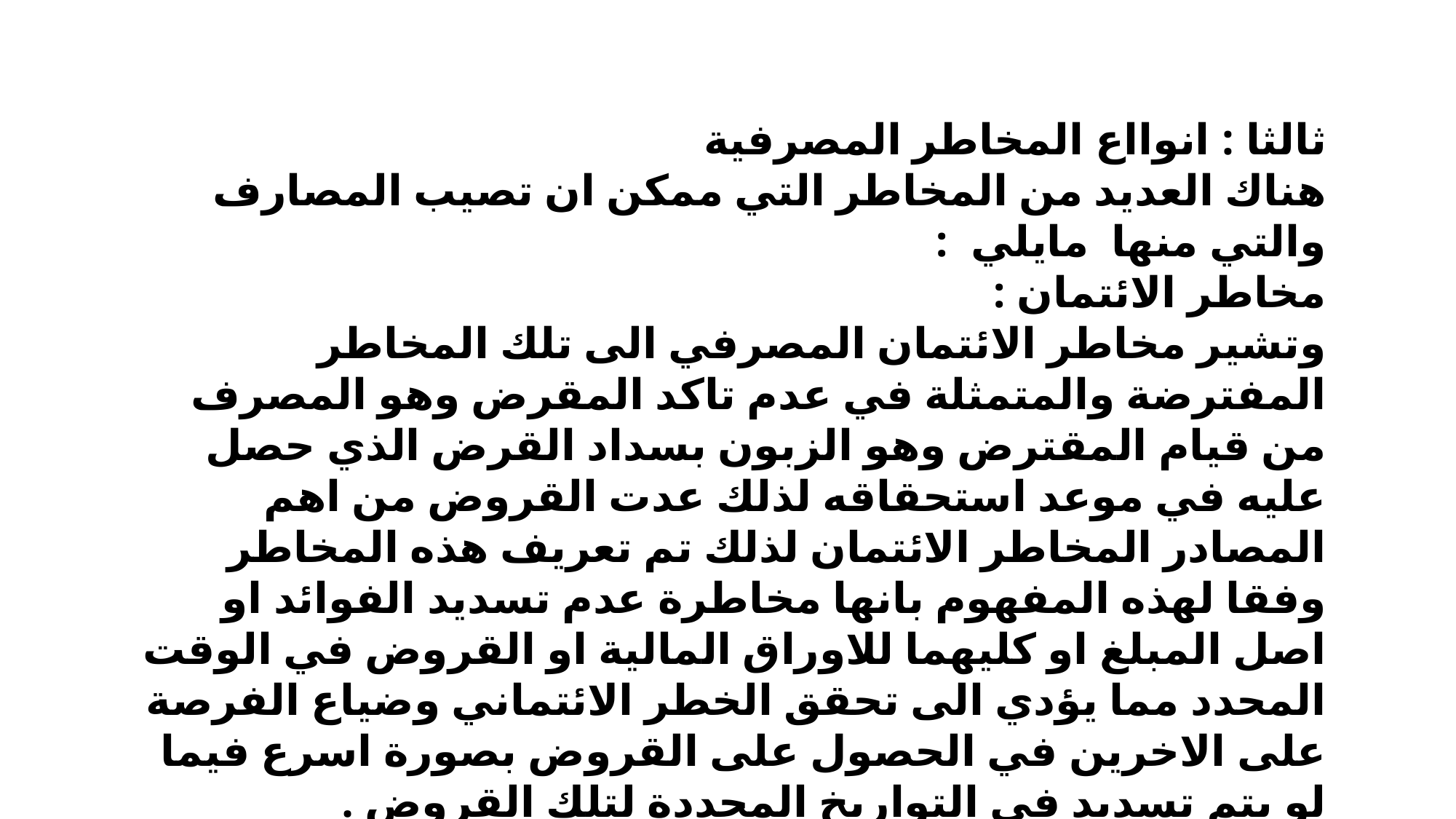

ثالثا : انوااع المخاطر المصرفية
هناك العديد من المخاطر التي ممكن ان تصيب المصارف والتي منها  مايلي  :
مخاطر الائتمان :
وتشير مخاطر الائتمان المصرفي الى تلك المخاطر المفترضة والمتمثلة في عدم تاكد المقرض وهو المصرف من قيام المقترض وهو الزبون بسداد القرض الذي حصل عليه في موعد استحقاقه لذلك عدت القروض من اهم المصادر المخاطر الائتمان لذلك تم تعريف هذه المخاطر وفقا لهذه المفهوم بانها مخاطرة عدم تسديد الفوائد او اصل المبلغ او كليهما للاوراق المالية او القروض في الوقت المحدد مما يؤدي الى تحقق الخطر الائتماني وضياع الفرصة على الاخرين في الحصول على القروض بصورة اسرع فيما لو يتم تسديد في التواريخ المحددة لتلك القروض .